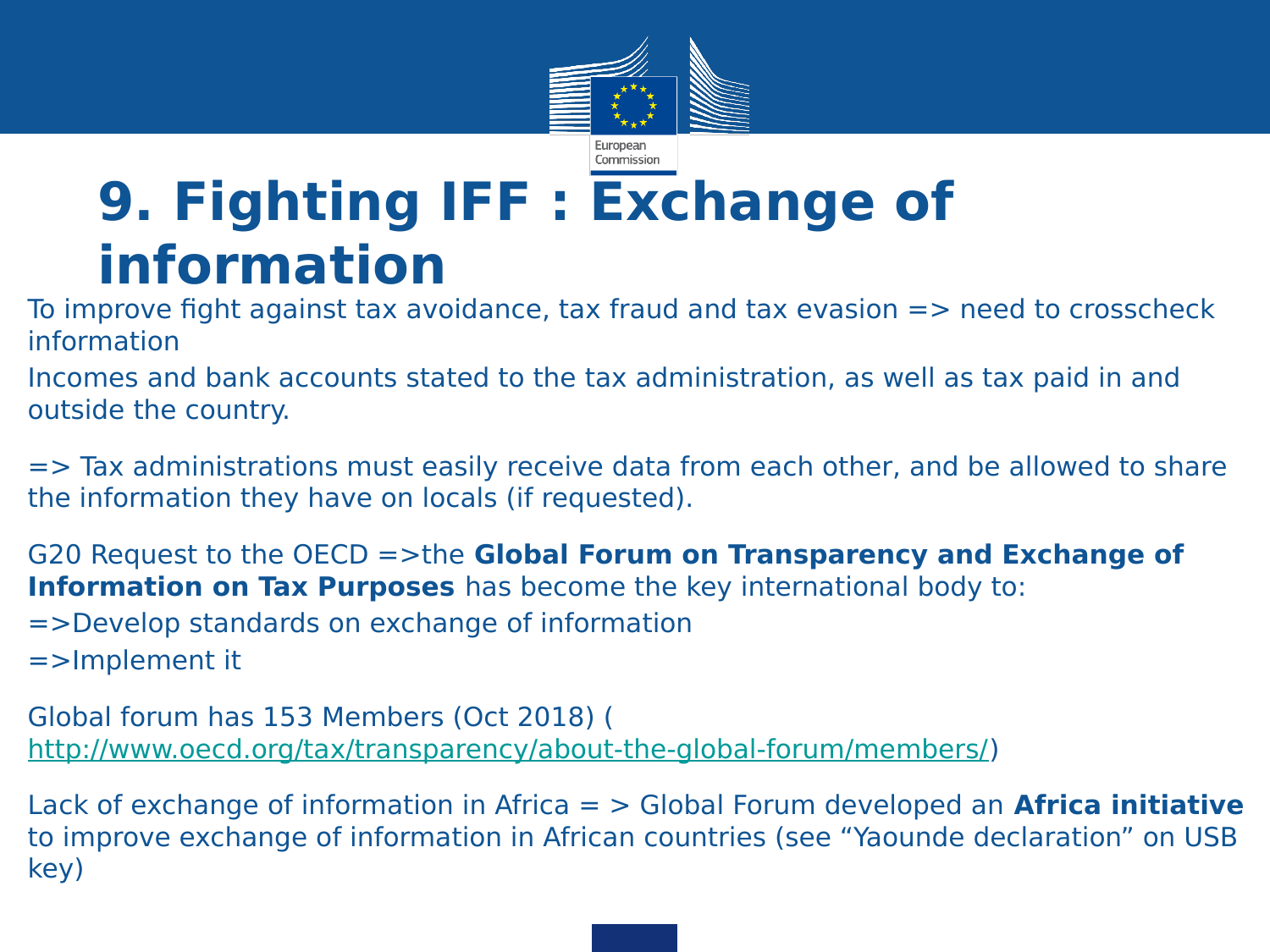

# 9. Fighting IFF : Exchange of information
To improve fight against tax avoidance, tax fraud and tax evasion => need to crosscheck information
Incomes and bank accounts stated to the tax administration, as well as tax paid in and outside the country.

=> Tax administrations must easily receive data from each other, and be allowed to share the information they have on locals (if requested).

G20 Request to the OECD =>the Global Forum on Transparency and Exchange of Information on Tax Purposes has become the key international body to:
=>Develop standards on exchange of information
=>Implement it

Global forum has 153 Members (Oct 2018) (http://www.oecd.org/tax/transparency/about-the-global-forum/members/)

Lack of exchange of information in Africa = > Global Forum developed an Africa initiative to improve exchange of information in African countries (see “Yaounde declaration” on USB key)